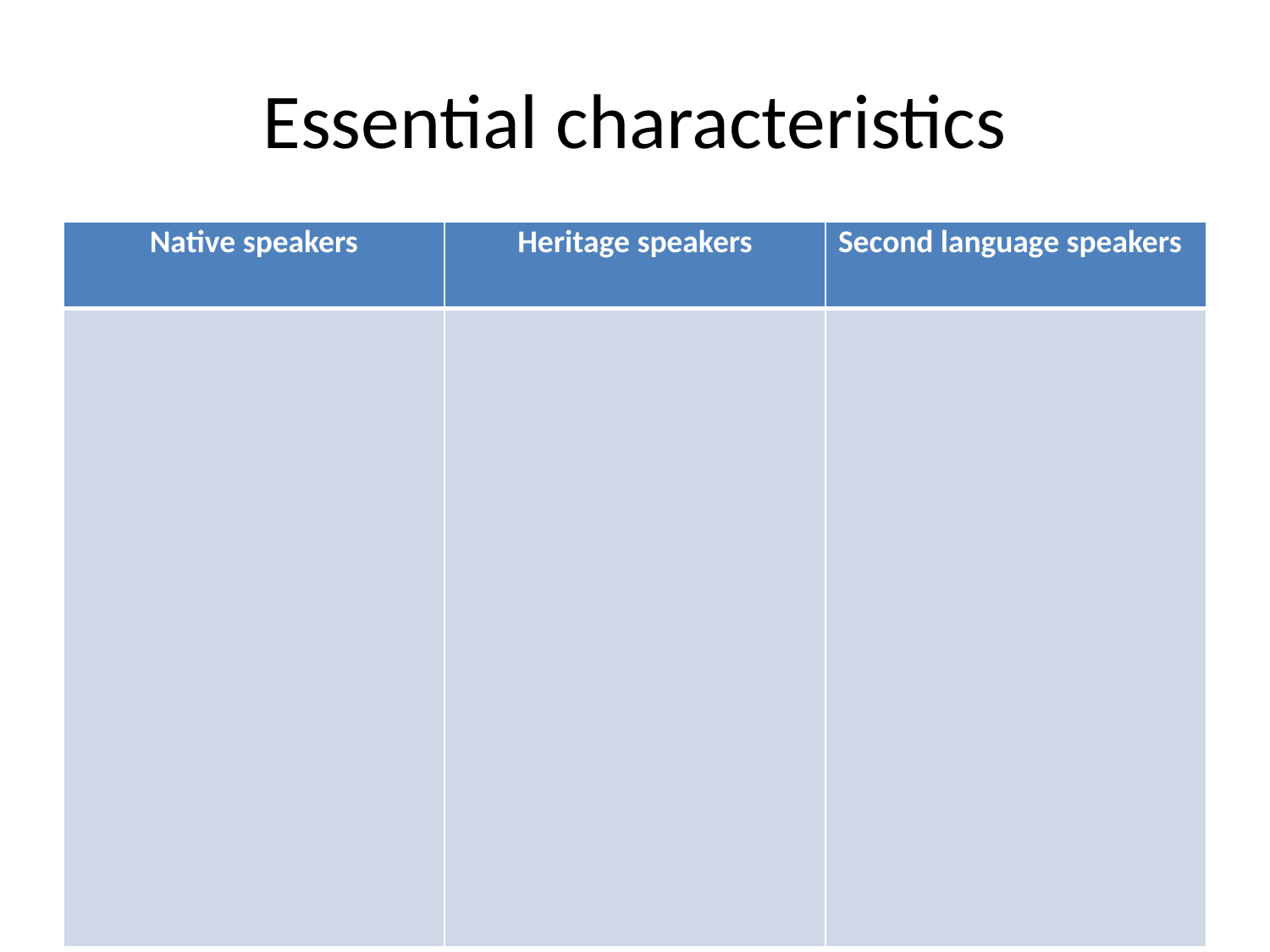

# Essential characteristics
| Native speakers | Heritage speakers | Second language speakers |
| --- | --- | --- |
|  |  |  |